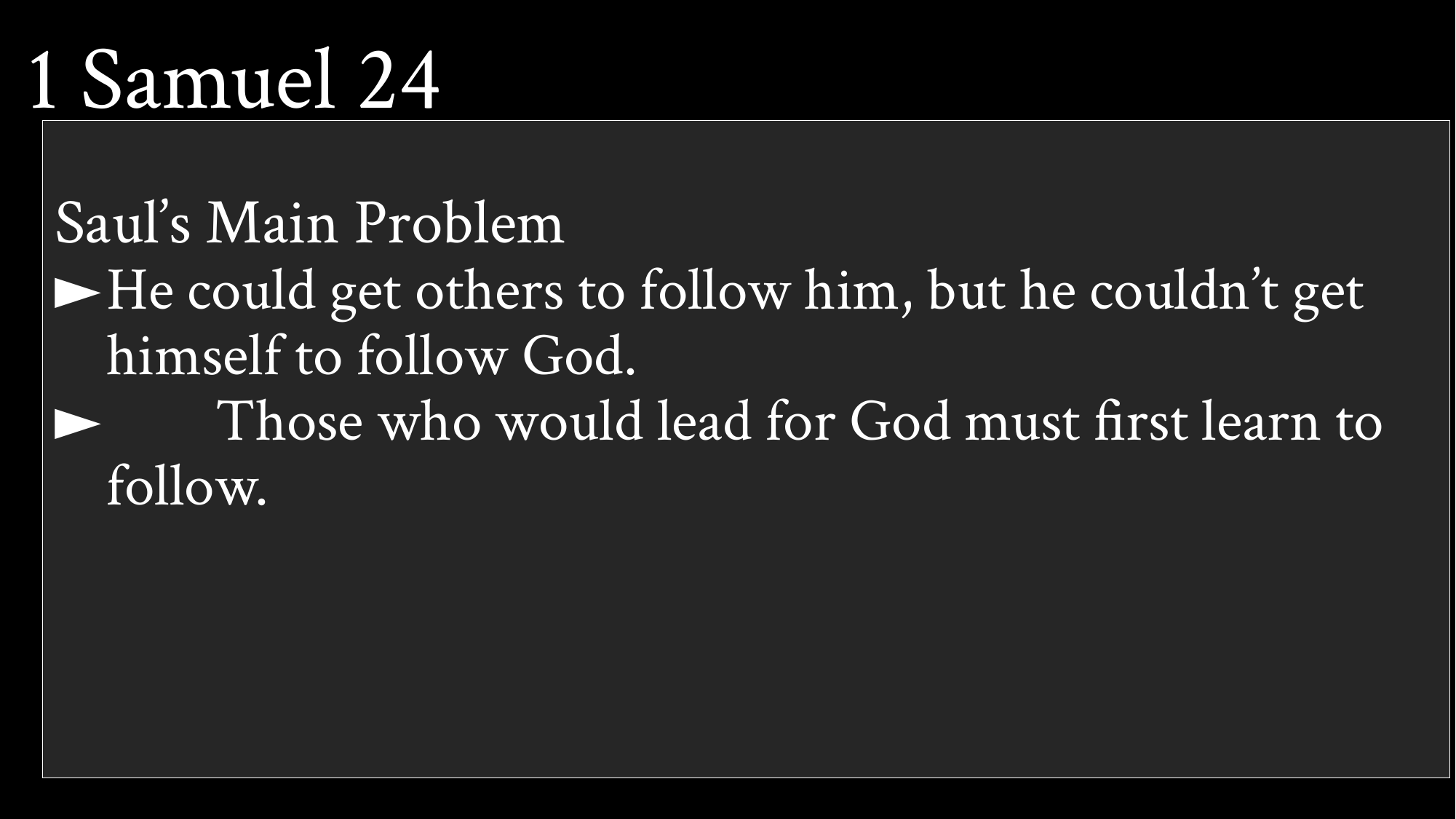

1 Samuel 24

22 	So David promised this to Saul with an oath. Then Saul went home, but David and his men went back to their stronghold.
Saul’s Main Problem
►	He could get others to follow him, but he couldn’t get himself to follow God.
► 	Those who would lead for God must first learn to follow.